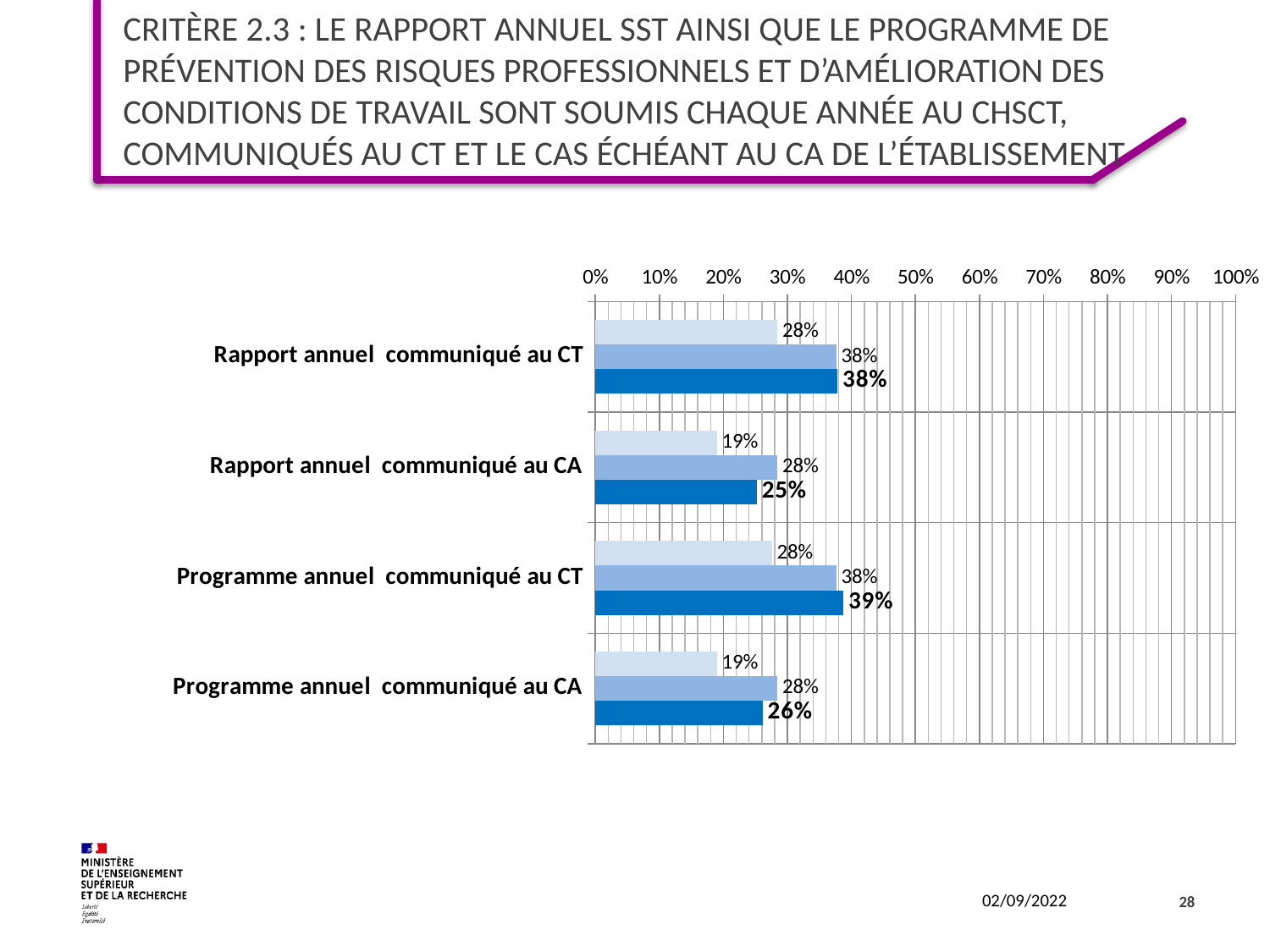

# Critère 2.3 : Le rapport annuel SST ainsi que le programme de prévention des risques professionnels et d’amélioration des conditions de travail sont soumis chaque année au CHSCT, communiqués au CT et le cas échéant au CA de l’établissement

### Chart

| Category | 2019 | 2020 | 2021 |
|---|---|---|---|
| Rapport annuel  communiqué au CT | 0.28448275862068967 | 0.3761467889908257 | 0.3783783783783784 |
| Rapport annuel  communiqué au CA | 0.1896551724137931 | 0.28440366972477066 | 0.25225225225225223 |
| Programme annuel  communiqué au CT | 0.27586206896551724 | 0.3761467889908257 | 0.38738738738738737 |
| Programme annuel  communiqué au CA | 0.1896551724137931 | 0.28440366972477066 | 0.26126126126126126 |
28